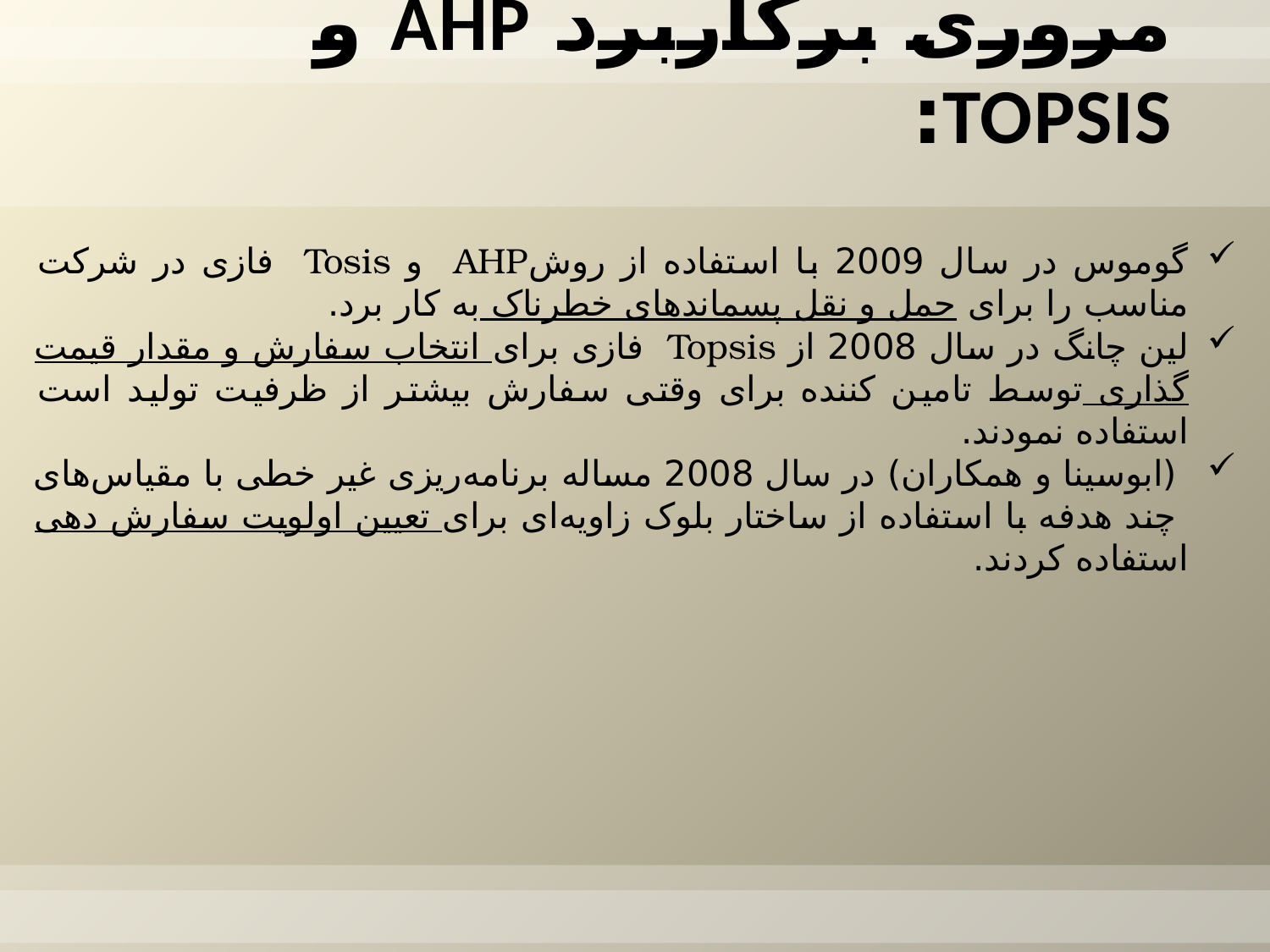

# مروری برکاربرد AHP و TOPSIS:
گوموس در سال 2009 با استفاده از روشAHP  و Tosis  فازی در شرکت مناسب را برای حمل و نقل پسماندهای خطرناک به کار برد.
لین چانگ در سال 2008 از Topsis  فازی برای انتخاب سفارش و مقدار قیمت گذاری توسط تامین کننده برای وقتی سفارش بیشتر از ظرفیت تولید است استفاده نمودند.
 (ابوسینا و همکاران) در سال 2008 مساله برنامه‌ریزی غیر خطی با مقیاس‌های  چند هدفه با استفاده از ساختار بلوک زاویه‌ای برای تعیین اولویت سفارش دهی استفاده کردند.